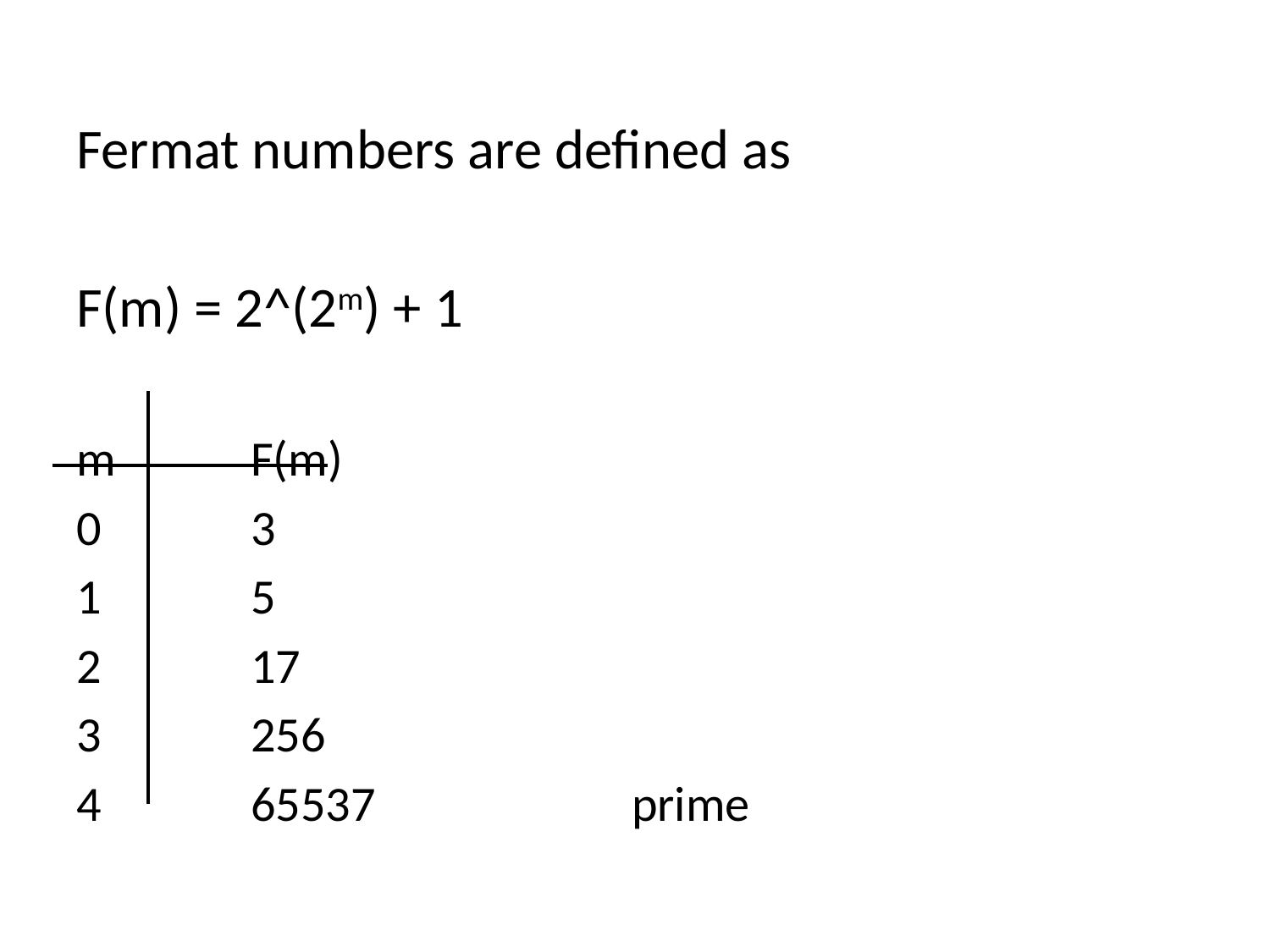

Fermat numbers are defined as

F(m) = 2^(2m) + 1

m		F(m)
0		3
1		5
2		17
3		256
4		65537			prime